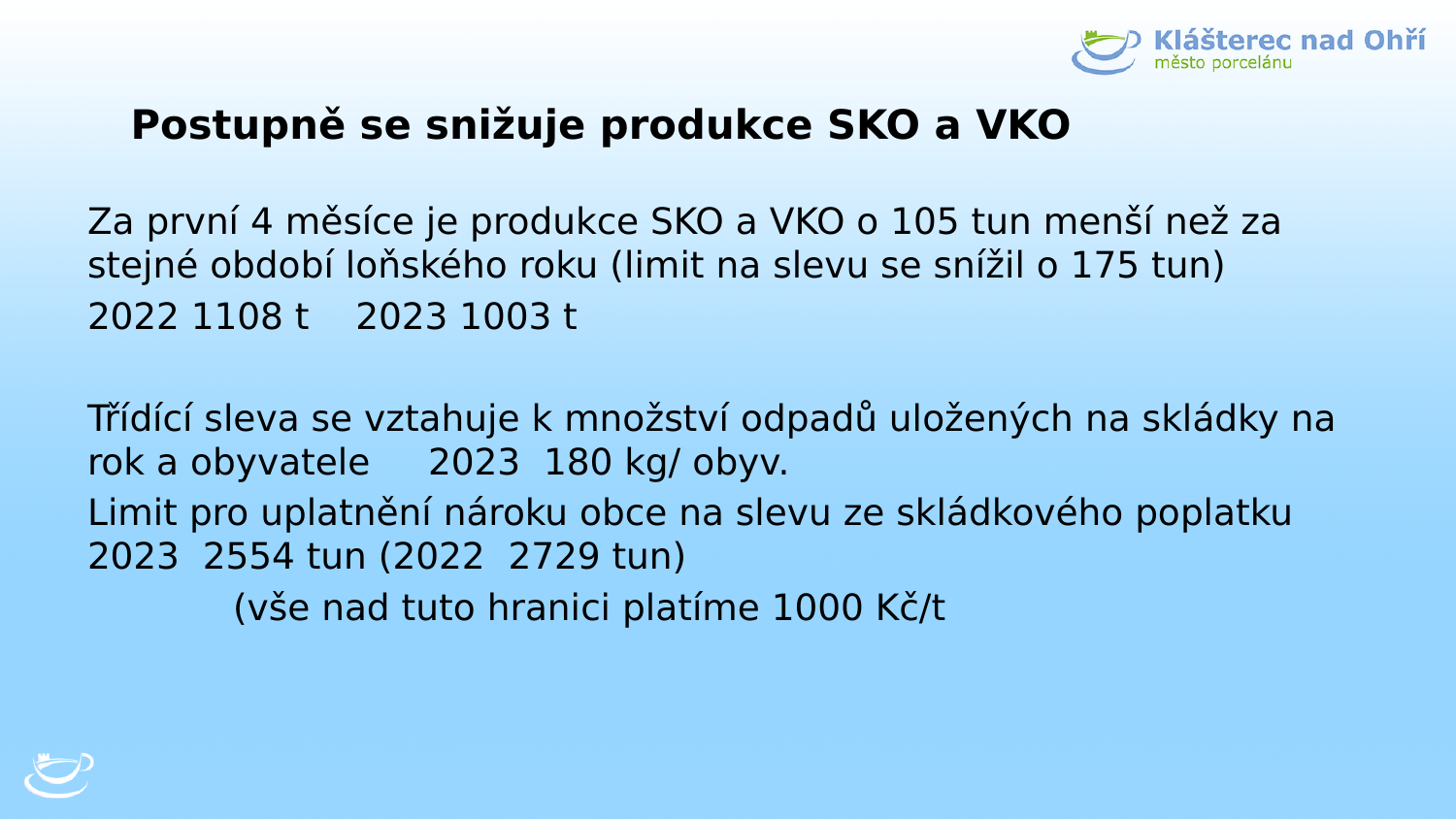

# Postupně se snižuje produkce SKO a VKO
Za první 4 měsíce je produkce SKO a VKO o 105 tun menší než za stejné období loňského roku (limit na slevu se snížil o 175 tun)
2022 1108 t    2023 1003 t

Třídící sleva se vztahuje k množství odpadů uložených na skládky na rok a obyvatele     2023  180 kg/ obyv.
Limit pro uplatnění nároku obce na slevu ze skládkového poplatku 2023  2554 tun (2022  2729 tun)
	(vše nad tuto hranici platíme 1000 Kč/t